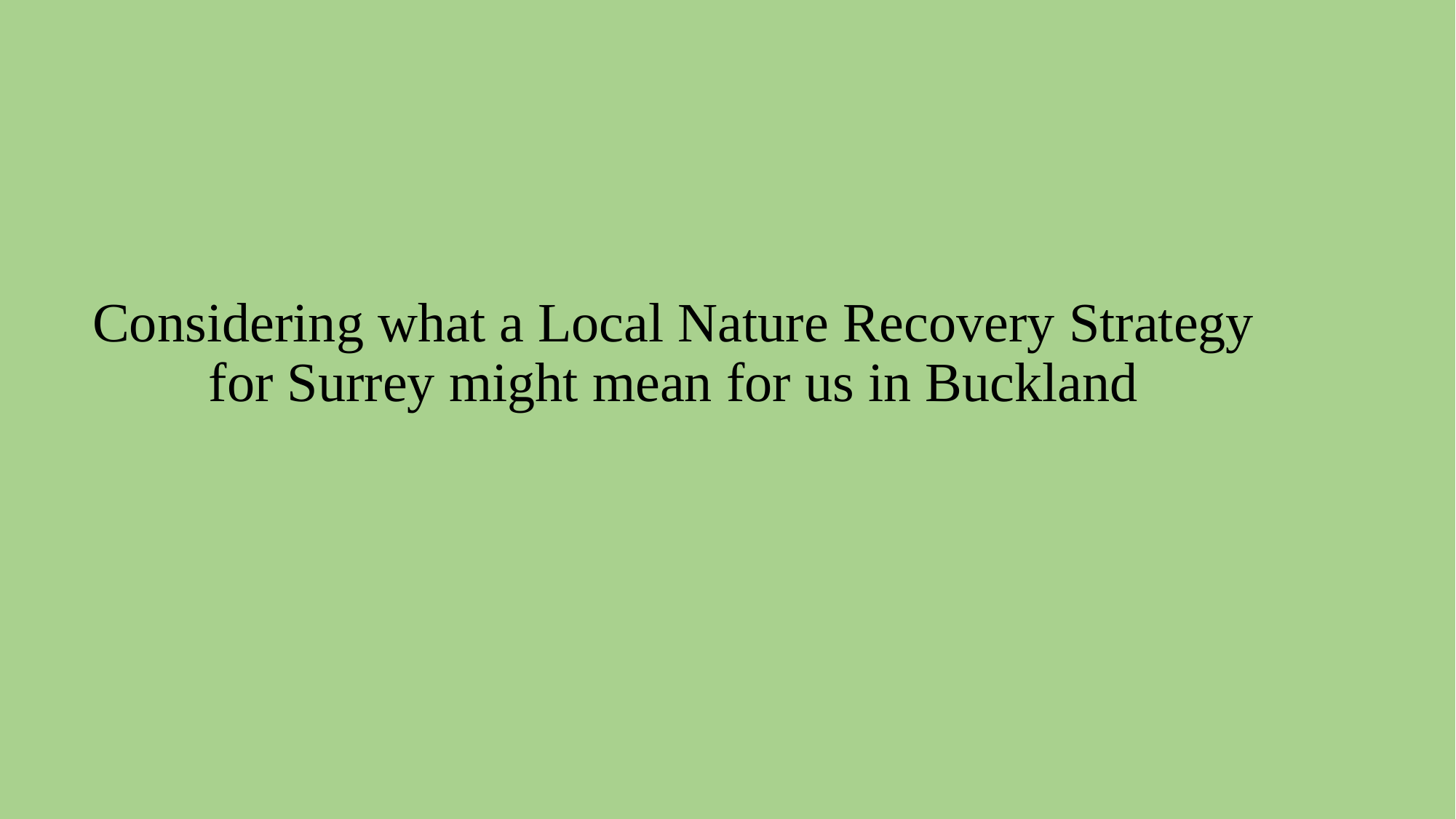

# Considering what a Local Nature Recovery Strategy for Surrey might mean for us in Buckland